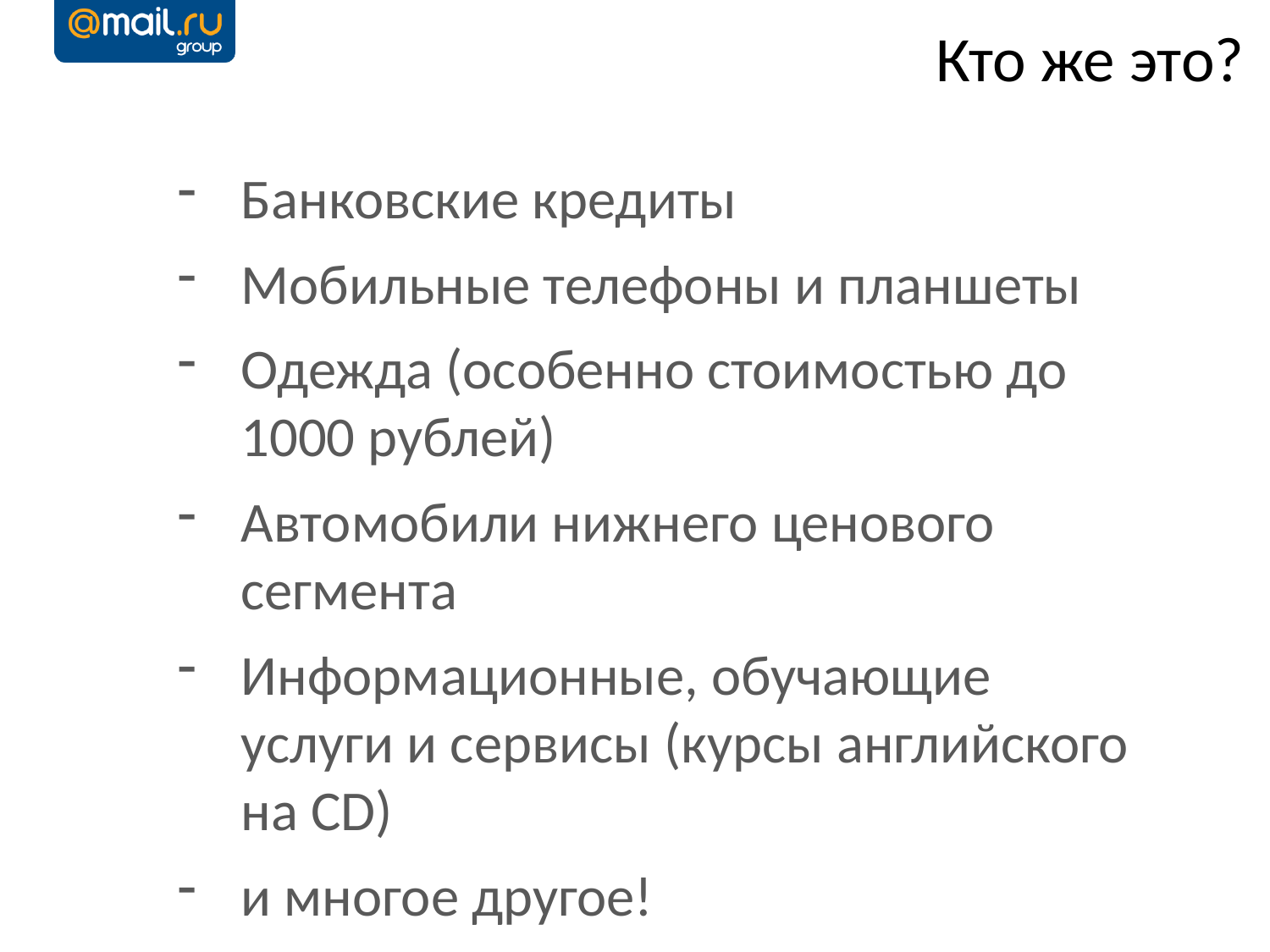

Кто же это?
Банковские кредиты
Мобильные телефоны и планшеты
Одежда (особенно стоимостью до 1000 рублей)
Автомобили нижнего ценового сегмента
Информационные, обучающие услуги и сервисы (курсы английского на CD)
и многое другое!